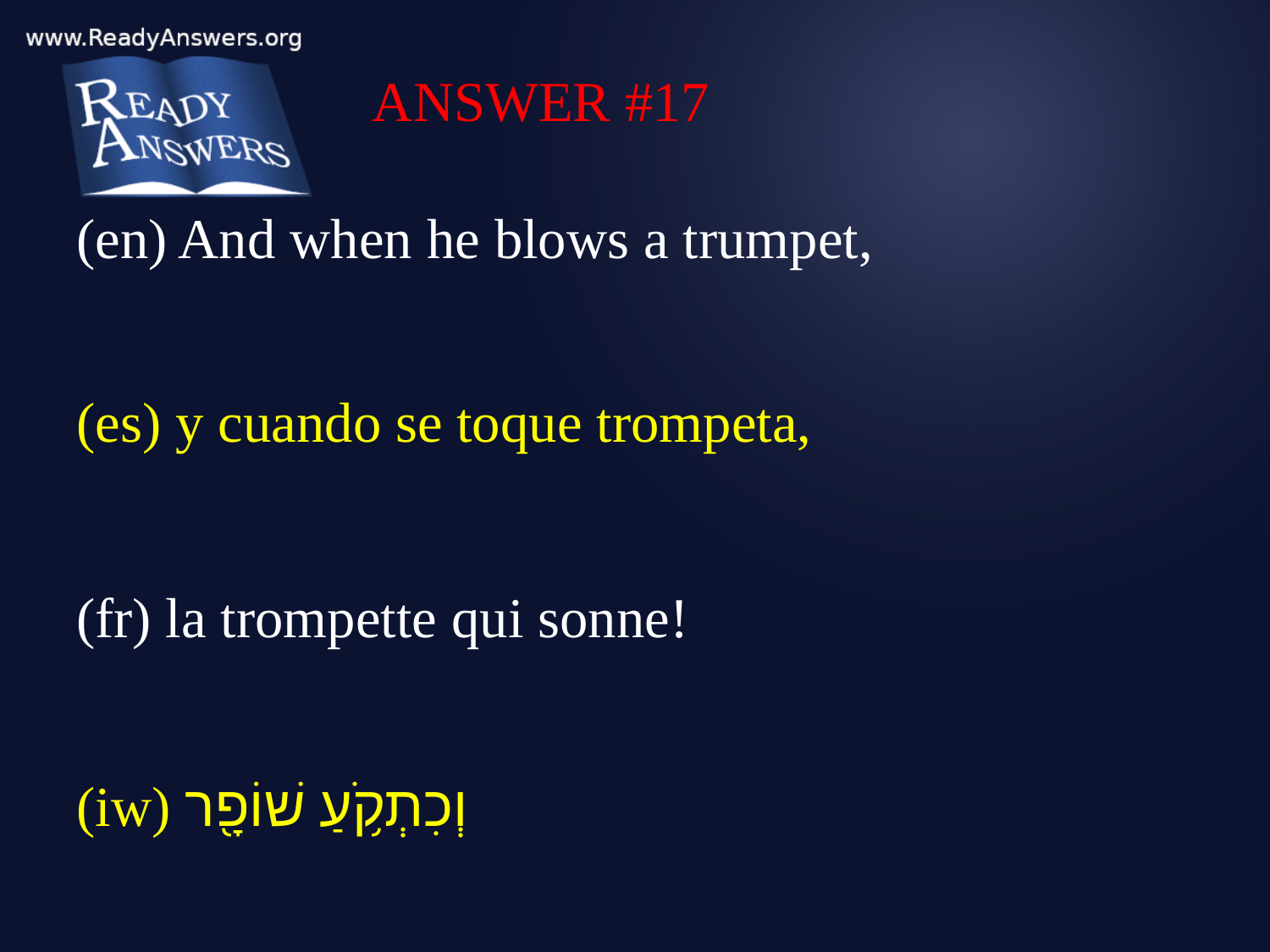

ANSWER #17
(en) And when he blows a trumpet,
(es) y cuando se toque trompeta,
(fr) la trompette qui sonne!
(iw) וְכִתְקֹ֥עַ שׁוֹפָ֖ר